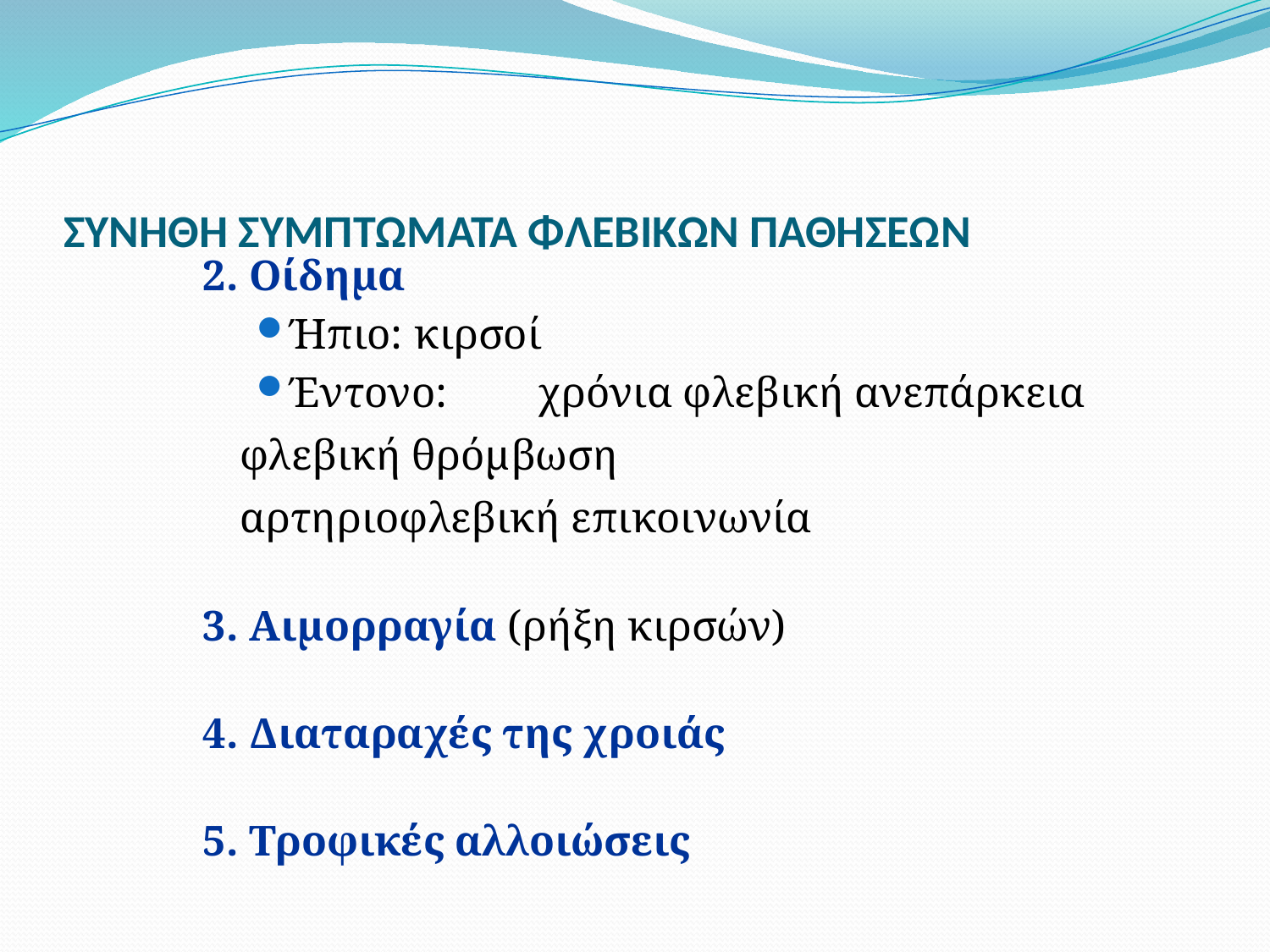

# ΣΥΝΗΘΗ ΣΥΜΠΤΩΜΑΤΑ ΦΛΕΒΙΚΩΝ ΠΑΘΗΣΕΩΝ
2. Οίδημα
Ήπιο: 	κιρσοί
Έντονο:	χρόνια φλεβική ανεπάρκεια
				φλεβική θρόμβωση
				αρτηριοφλεβική επικοινωνία
3. Αιμορραγία (ρήξη κιρσών)
4. Διαταραχές της χροιάς
5. Τροφικές αλλοιώσεις